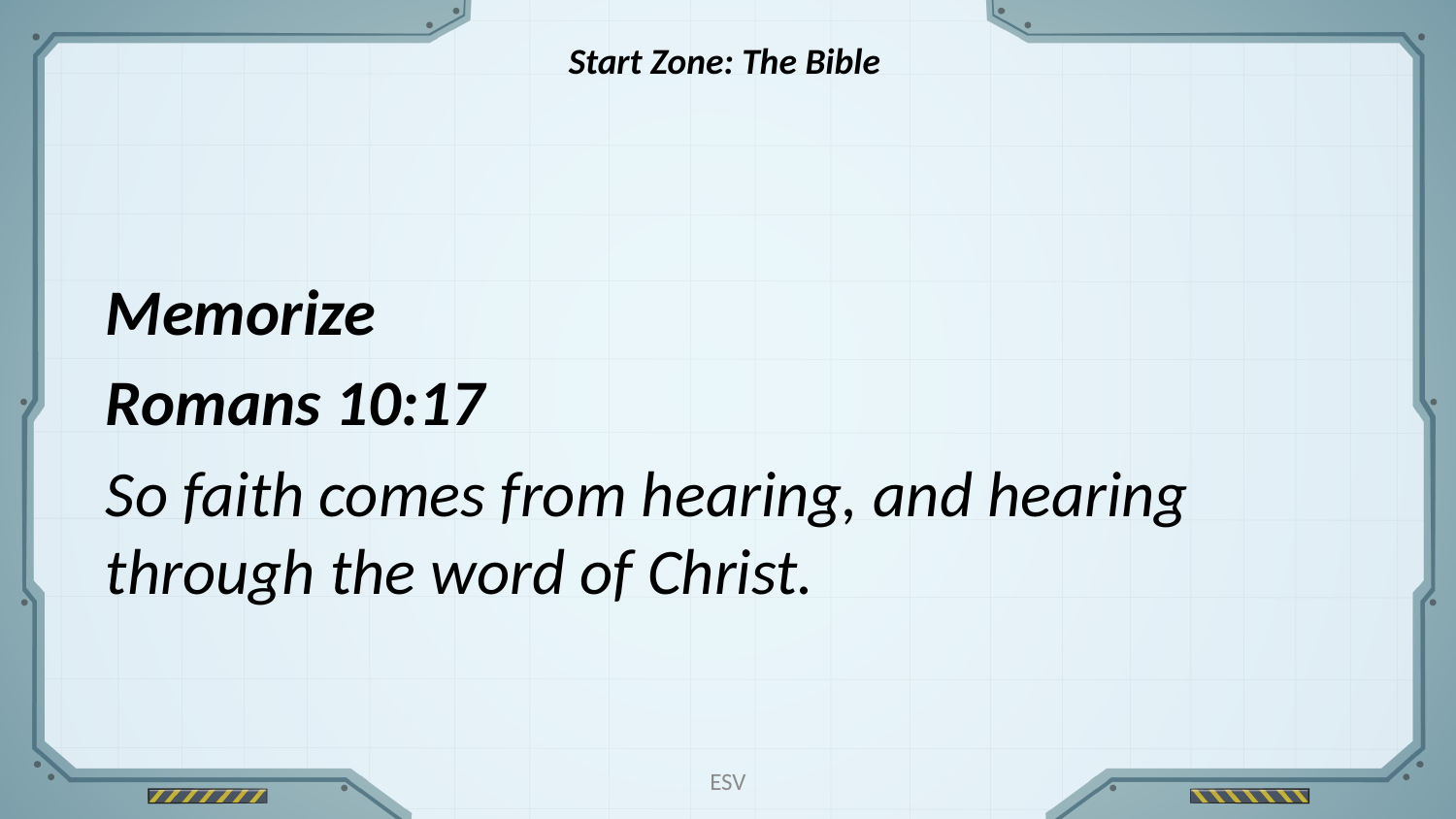

Start Zone: The Bible
Memorize
Romans 10:17
So faith comes from hearing, and hearing through the word of Christ.
ESV